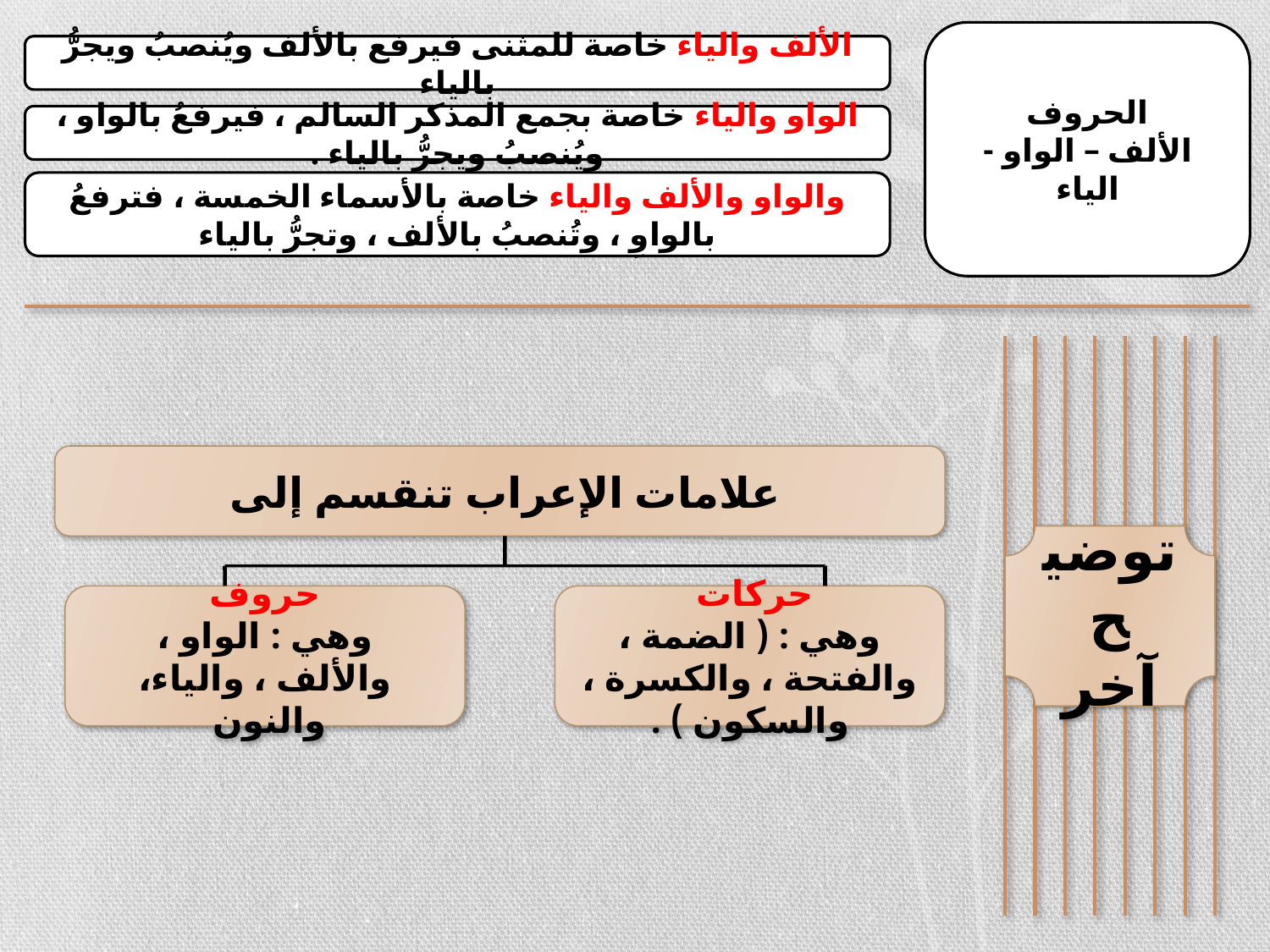

الحروف
الألف – الواو - الياء
الألف والياء خاصة للمثنى فيرفع بالألف ويُنصبُ ويجرُّ بالياء
الواو والياء خاصة بجمع المذكر السالم ، فيرفعُ بالواو ، ويُنصبُ ويجرُّ بالياء .
والواو والألف والياء خاصة بالأسماء الخمسة ، فترفعُ بالواوِ ، وتُنصبُ بالألف ، وتجرُّ بالياء
علامات الإعراب تنقسم إلى
توضيح آخر

حروف
وهي : الواو ، والألف ، والياء، والنون
حركات
وهي : ( الضمة ، والفتحة ، والكسرة ، والسكون ) .